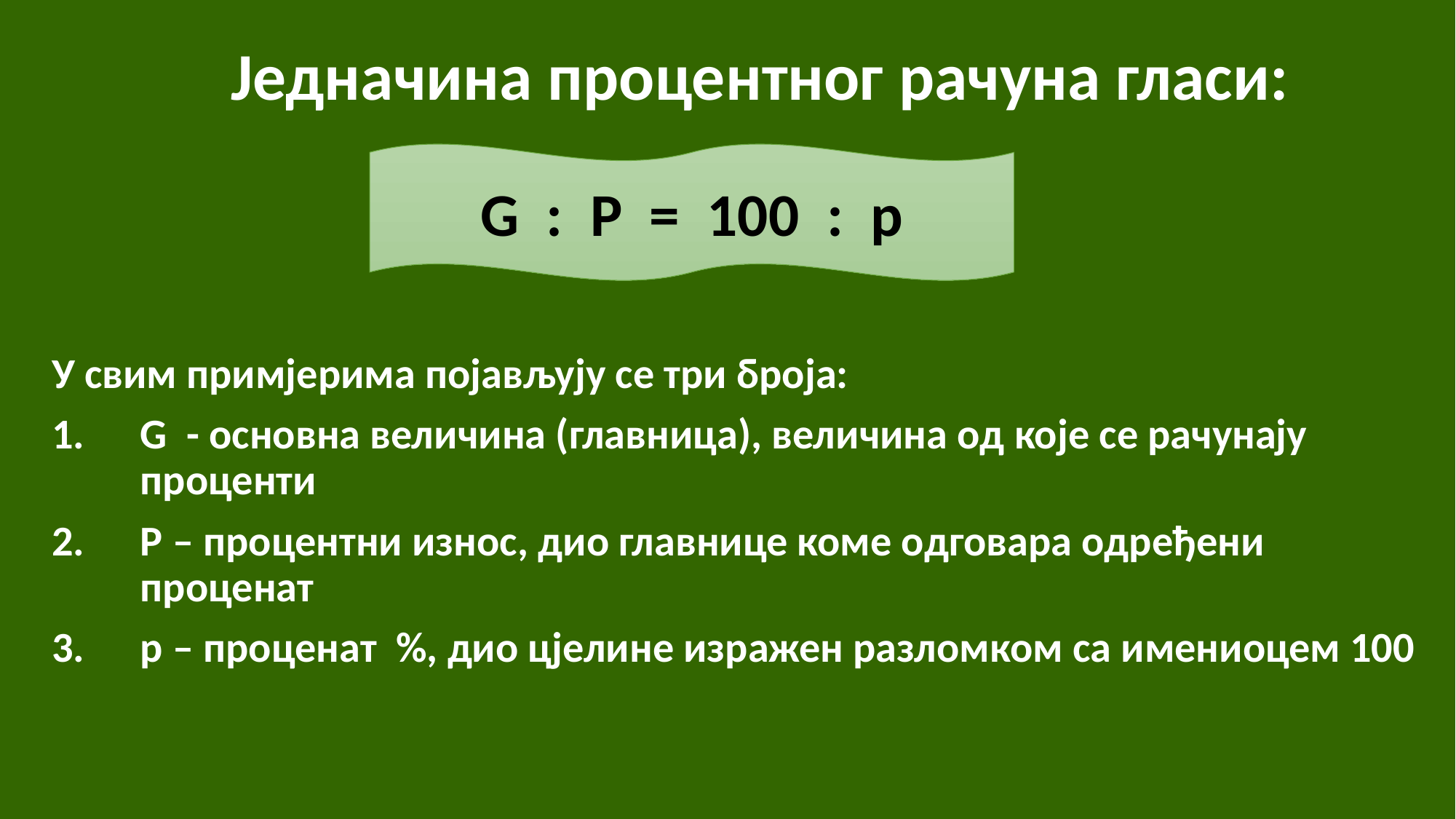

Једначина процентног рачуна гласи:

G  :  P  =  100  :  p
У свим примјерима појaвљују се три броја:
G  - oсновна величина (главница), величина од које се рачунају проценти
P – процентни износ, дио главнице коме одговара одређени проценат
p – проценат  %, дио цјелине изражен разломком са имениоцем 100